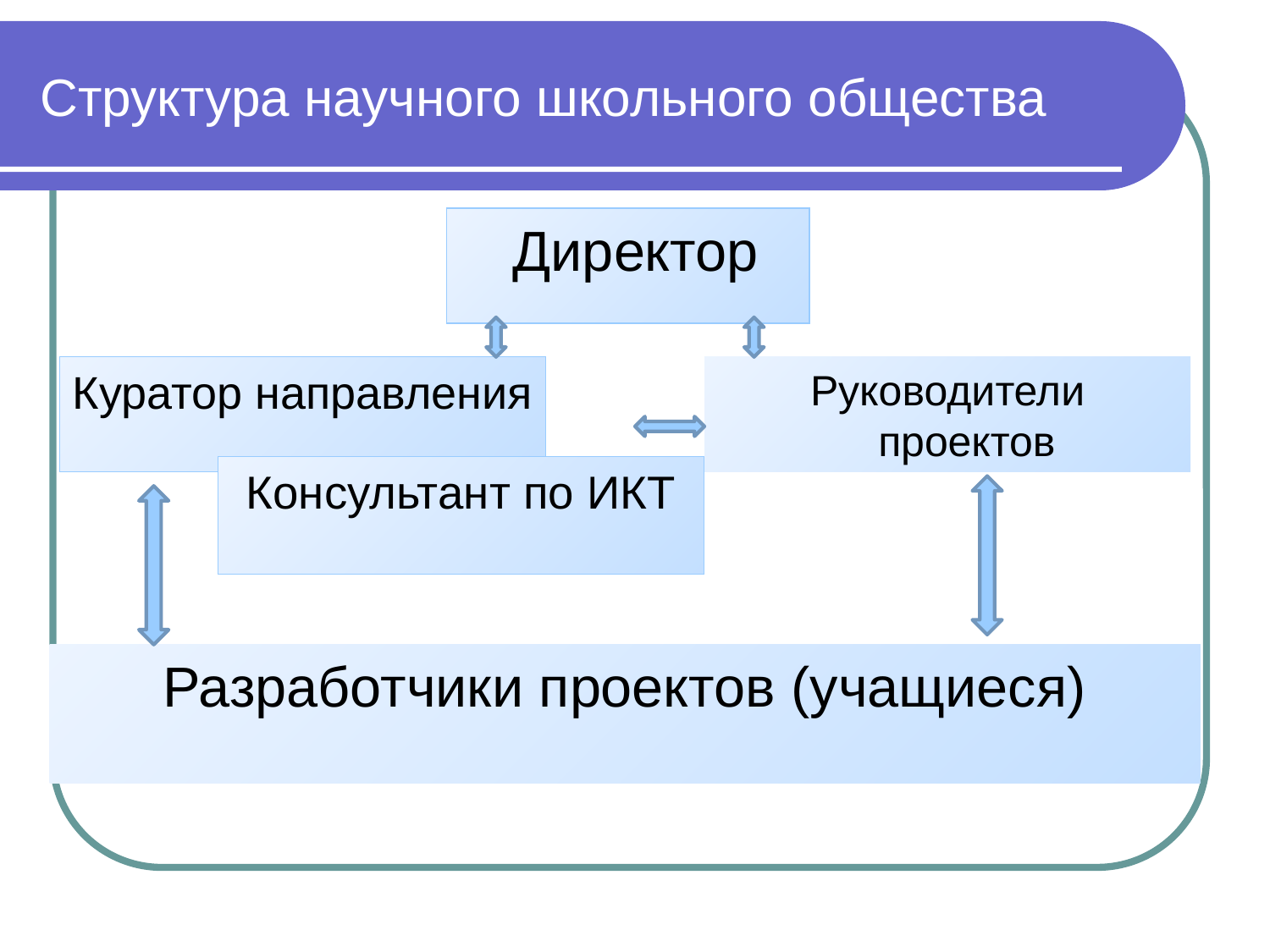

# Структура научного школьного общества
Директор

Куратор направления
Руководители проектов

Консультант по ИКТ

Разработчики проектов (учащиеся)